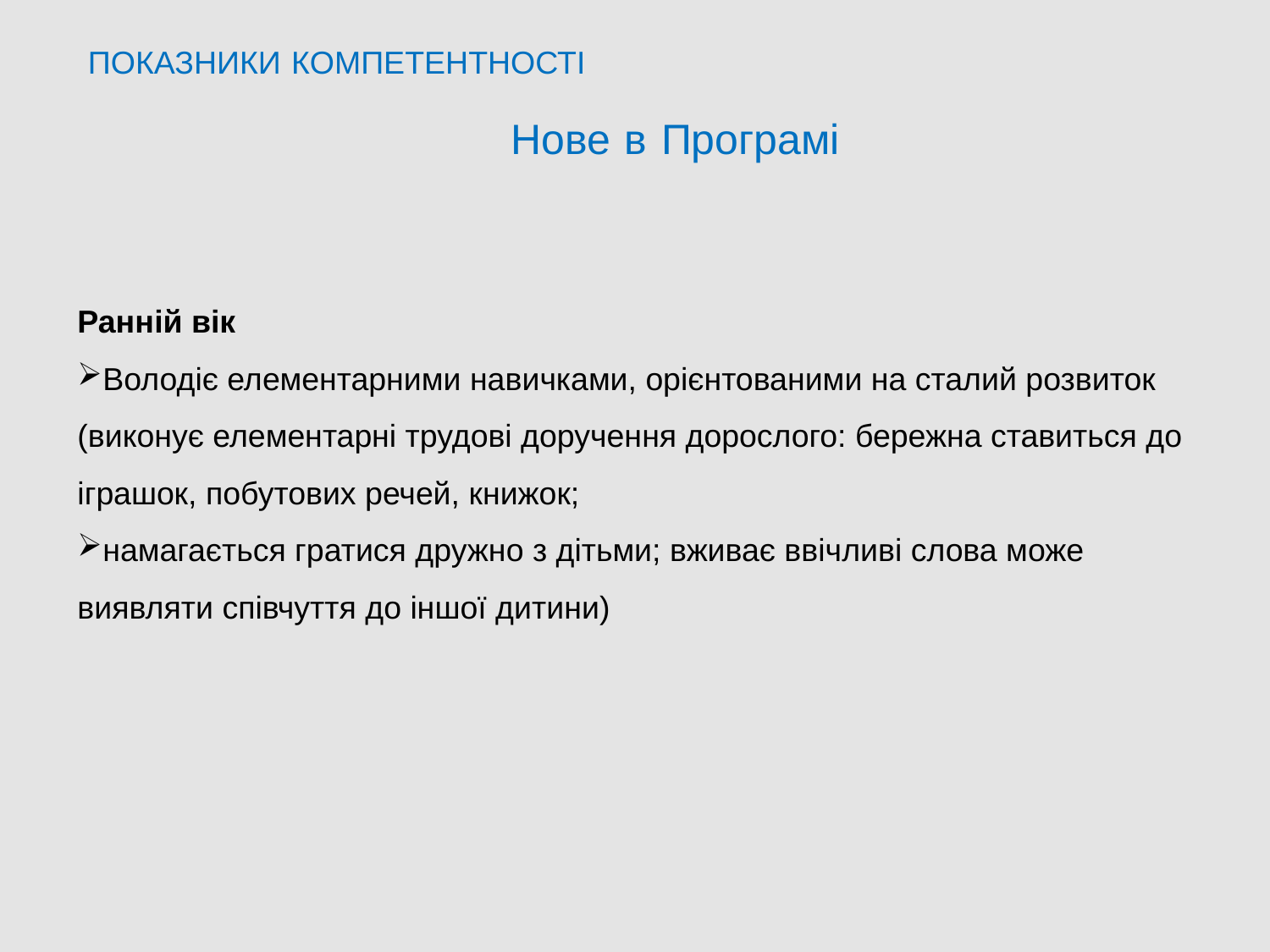

ПОКАЗНИКИ КОМПЕТЕНТНОСТІ
Нове в Програмі
Ранній вік
Володіє елементарними навичками, орієнтованими на сталий розвиток (виконує елементарні трудові доручення дорослого: бережна ставиться до іграшок, побутових речей, книжок;
намагається гратися дружно з дітьми; вживає ввічливі слова може виявляти співчуття до іншої дитини)